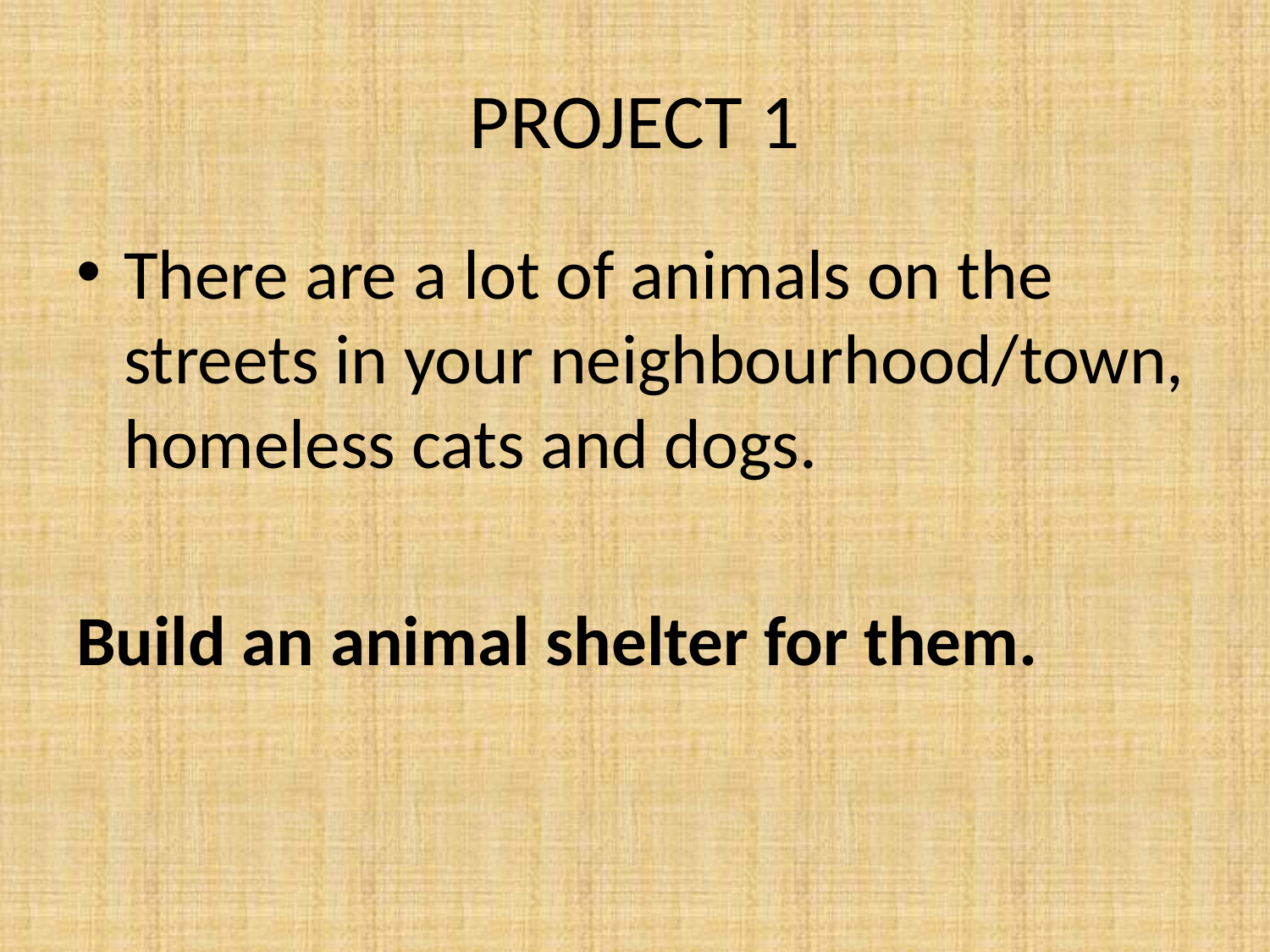

# PROJECT 1
There are a lot of animals on the streets in your neighbourhood/town, homeless cats and dogs.

Build an animal shelter for them.